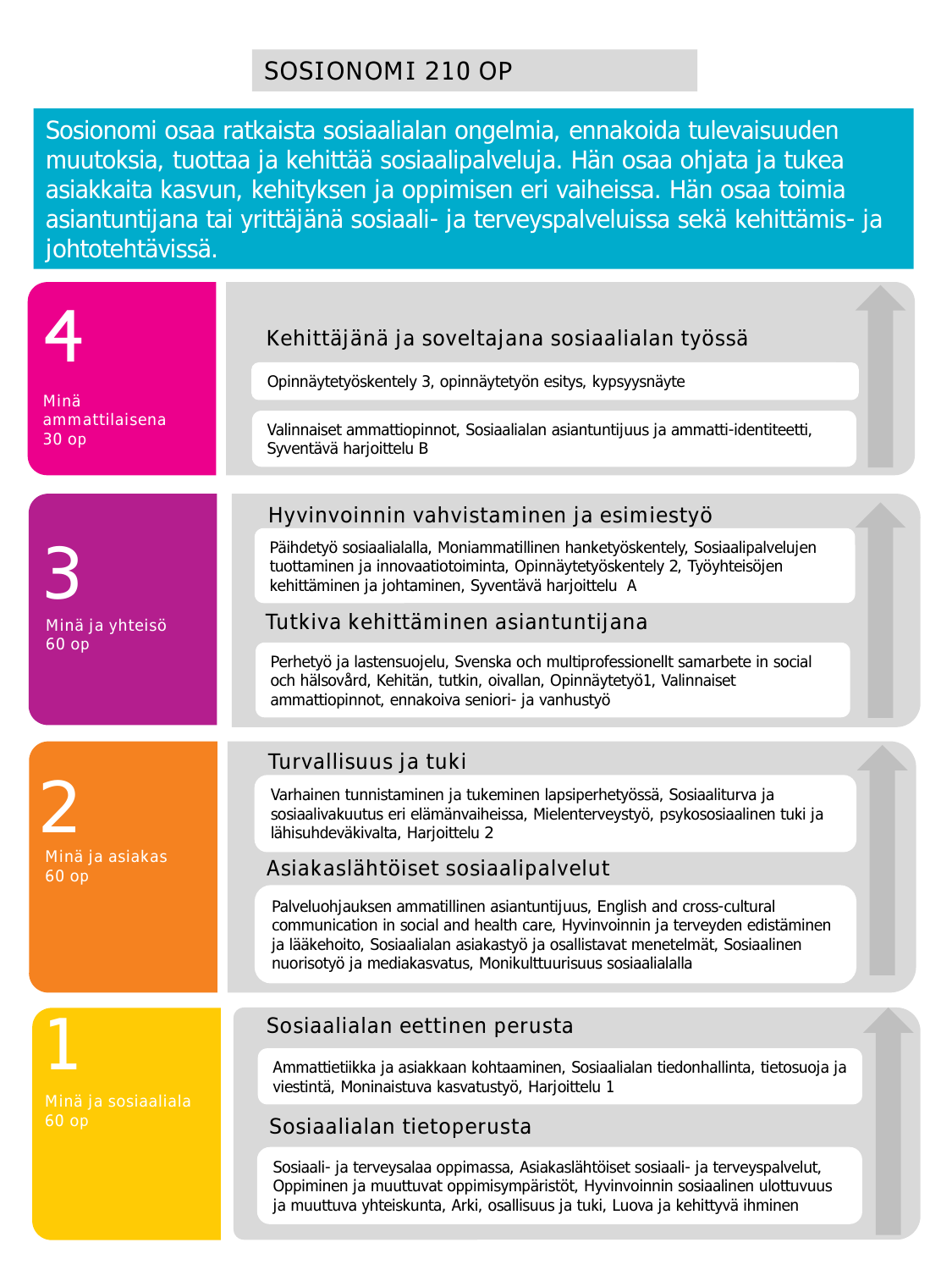

SOSIONOMI 210 OP
Sosionomi osaa ratkaista sosiaalialan ongelmia, ennakoida tulevaisuuden muutoksia, tuottaa ja kehittää sosiaalipalveluja. Hän osaa ohjata ja tukea asiakkaita kasvun, kehityksen ja oppimisen eri vaiheissa. Hän osaa toimia asiantuntijana tai yrittäjänä sosiaali- ja terveyspalveluissa sekä kehittämis- ja johtotehtävissä.

Valinnaiset ammattiopinnot, Sosiaalialan asiantuntijuus ja ammatti-identiteetti, Syventävä harjoittelu B

4
Minä ammattilaisena
30 op
Kehittäjänä ja soveltajana sosiaalialan työssä

Opinnäytetyöskentely 3, opinnäytetyön esitys, kypsyysnäyte

3
Minä ja yhteisö
60 op

Hyvinvoinnin vahvistaminen ja esimiestyö
Päihdetyö sosiaalialalla, Moniammatillinen hanketyöskentely, Sosiaalipalvelujen tuottaminen ja innovaatiotoiminta, Opinnäytetyöskentely 2, Työyhteisöjen kehittäminen ja johtaminen, Syventävä harjoittelu  A

Tutkiva kehittäminen asiantuntijana
Perhetyö ja lastensuojelu, Svenska och multiprofessionellt samarbete in social och hälsovård, Kehitän, tutkin, oivallan, Opinnäytetyö1, Valinnaiset ammattiopinnot, ennakoiva seniori- ja vanhustyö
2
Minä ja asiakas
60 op

Turvallisuus ja tuki
Varhainen tunnistaminen ja tukeminen lapsiperhetyössä, Sosiaaliturva ja sosiaalivakuutus eri elämänvaiheissa, Mielenterveystyö, psykososiaalinen tuki ja lähisuhdeväkivalta, Harjoittelu 2
Palveluohjauksen ammatillinen asiantuntijuus, English and cross-cultural communication in social and health care, Hyvinvoinnin ja terveyden edistäminen ja lääkehoito, Sosiaalialan asiakastyö ja osallistavat menetelmät, Sosiaalinen nuorisotyö ja mediakasvatus, Monikulttuurisuus sosiaalialalla

Asiakaslähtöiset sosiaalipalvelut
1
Minä ja sosiaaliala
60 op

Sosiaalialan eettinen perusta
Ammattietiikka ja asiakkaan kohtaaminen, Sosiaalialan tiedonhallinta, tietosuoja ja viestintä, Moninaistuva kasvatustyö, Harjoittelu 1
Sosiaali- ja terveysalaa oppimassa, Asiakaslähtöiset sosiaali- ja terveyspalvelut, Oppiminen ja muuttuvat oppimisympäristöt, Hyvinvoinnin sosiaalinen ulottuvuus ja muuttuva yhteiskunta, Arki, osallisuus ja tuki, Luova ja kehittyvä ihminen

Sosiaalialan tietoperusta